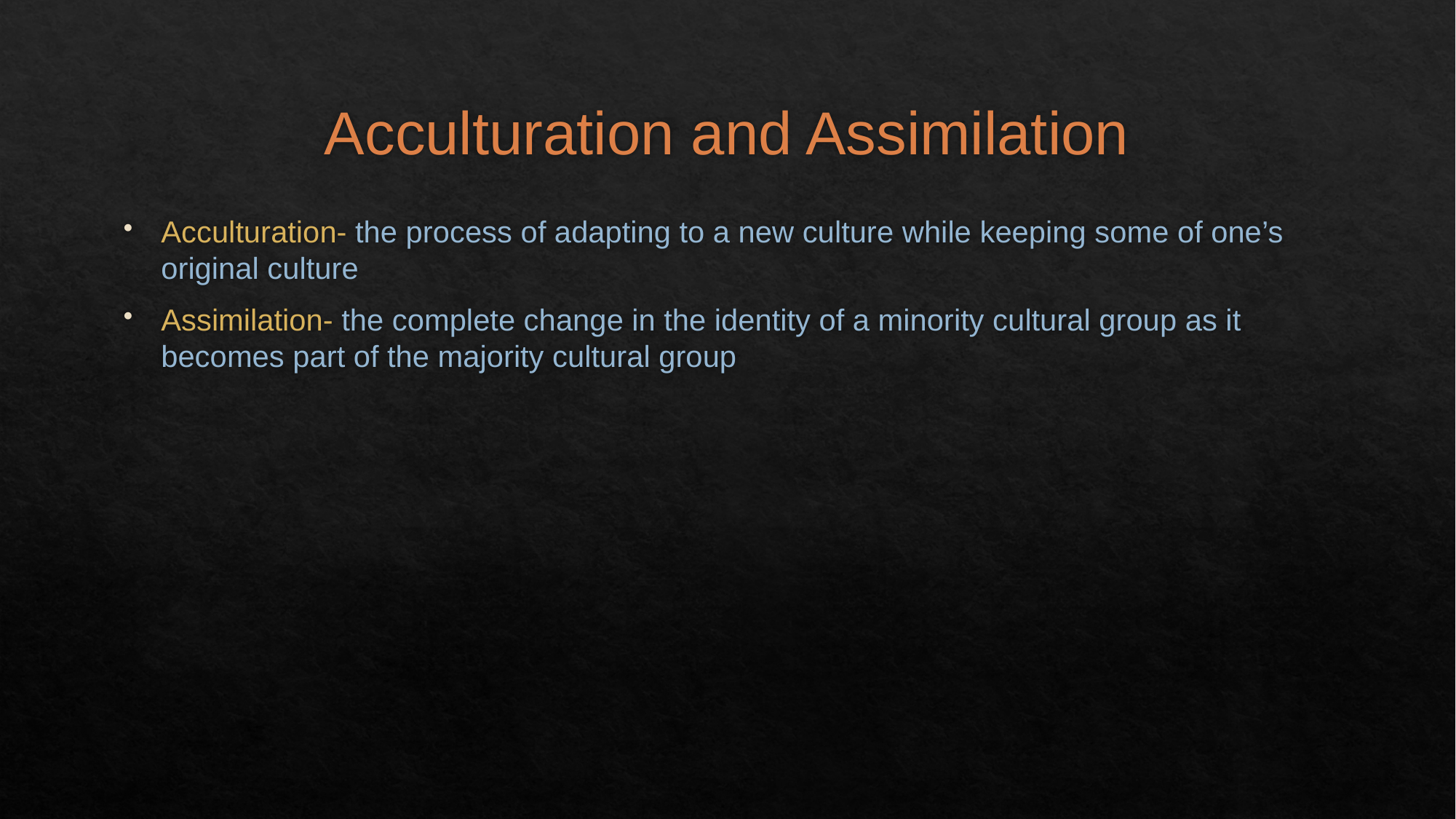

# Acculturation and Assimilation
Acculturation- the process of adapting to a new culture while keeping some of one’s original culture
Assimilation- the complete change in the identity of a minority cultural group as it becomes part of the majority cultural group